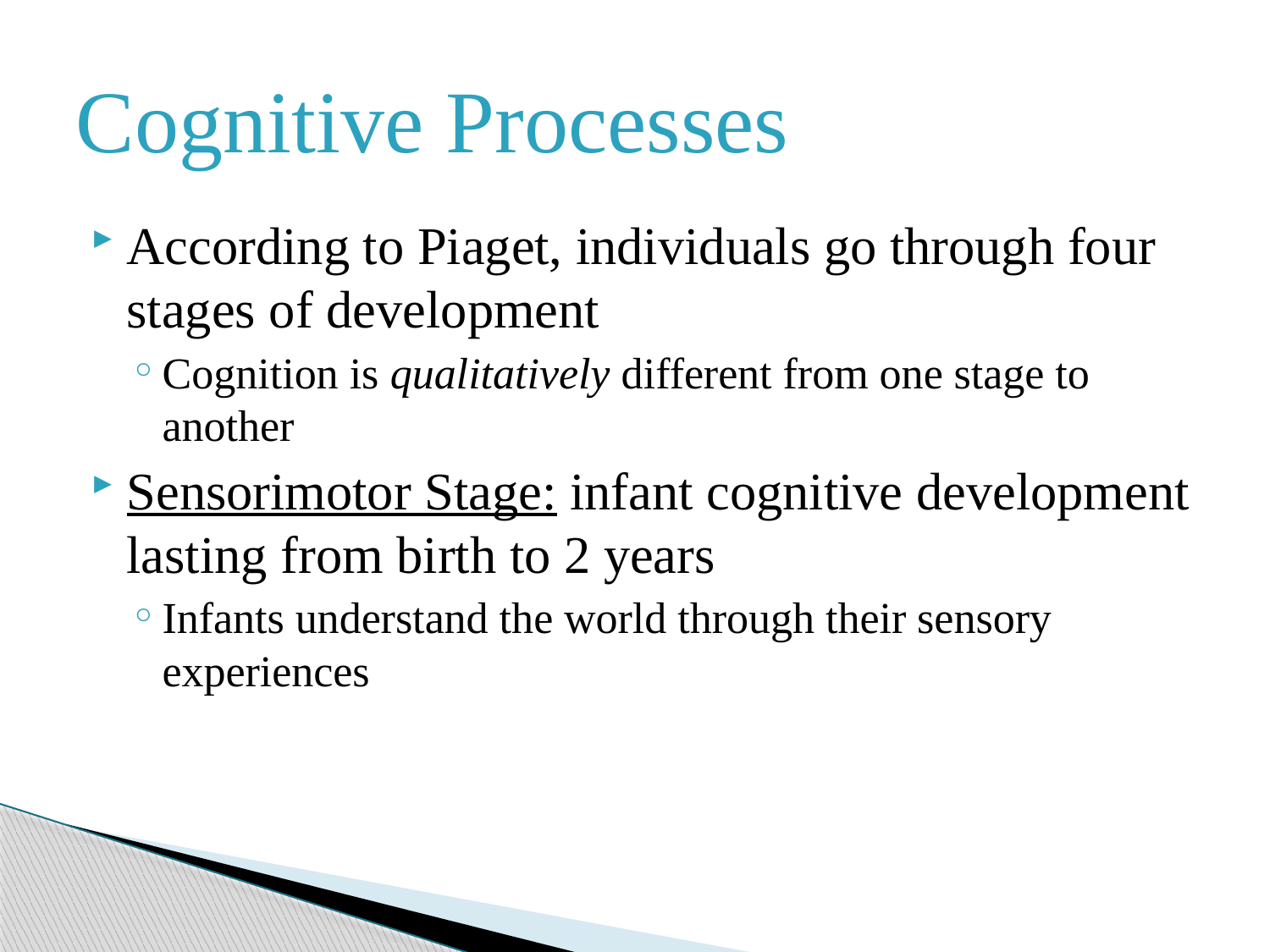

# Cognitive Processes
According to Piaget, individuals go through four stages of development
Cognition is qualitatively different from one stage to another
Sensorimotor Stage: infant cognitive development lasting from birth to 2 years
Infants understand the world through their sensory experiences